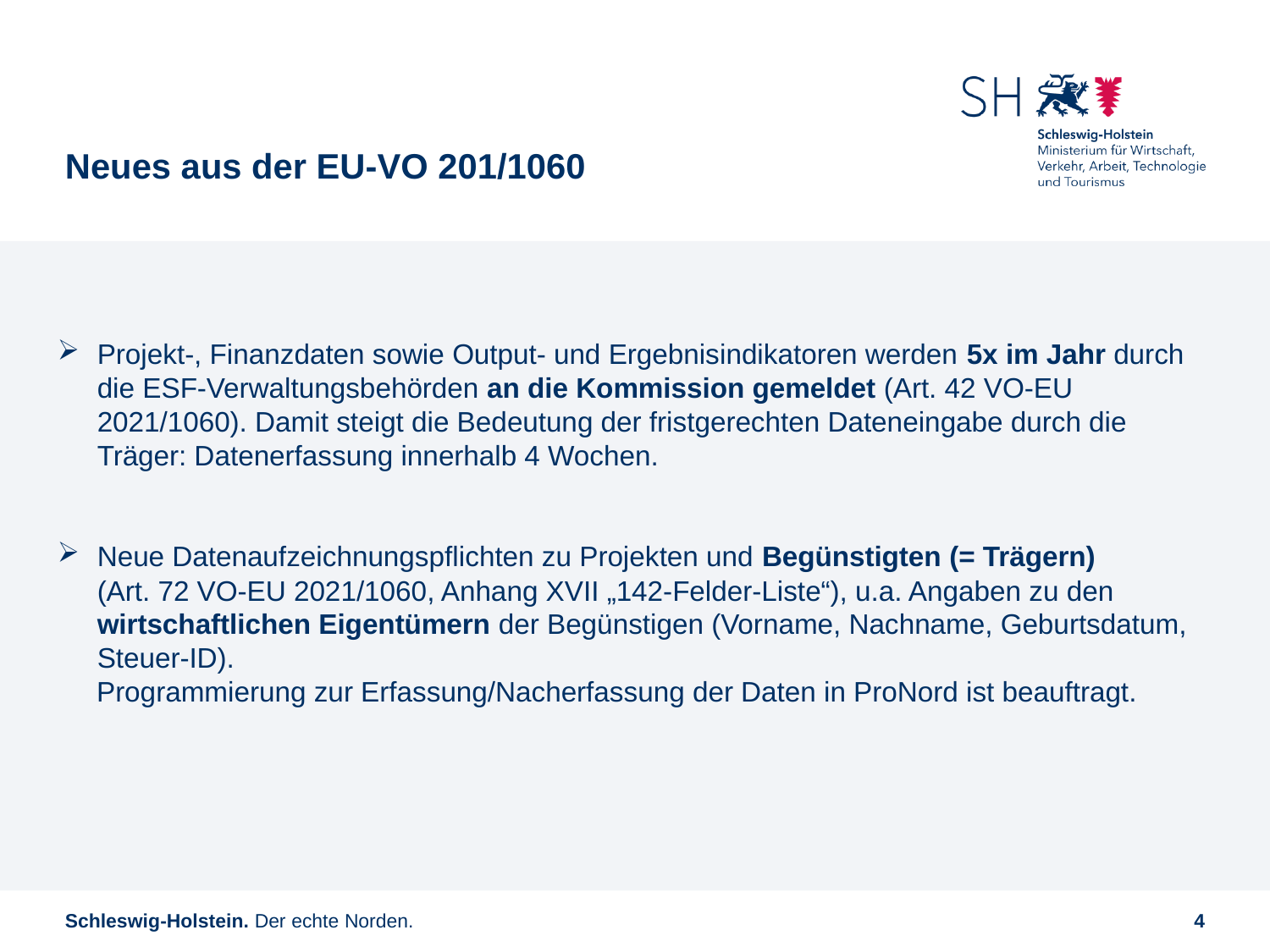

# Neues aus der EU-VO 201/1060

Projekt-, Finanzdaten sowie Output- und Ergebnisindikatoren werden 5x im Jahr durch die ESF-Verwaltungsbehörden an die Kommission gemeldet (Art. 42 VO-EU 2021/1060). Damit steigt die Bedeutung der fristgerechten Dateneingabe durch die Träger: Datenerfassung innerhalb 4 Wochen.

Neue Datenaufzeichnungspflichten zu Projekten und Begünstigten (= Trägern)
(Art. 72 VO-EU 2021/1060, Anhang XVII „142-Felder-Liste“), u.a. Angaben zu den wirtschaftlichen Eigentümern der Begünstigen (Vorname, Nachname, Geburtsdatum, Steuer-ID).
     Programmierung zur Erfassung/Nacherfassung der Daten in ProNord ist beauftragt.